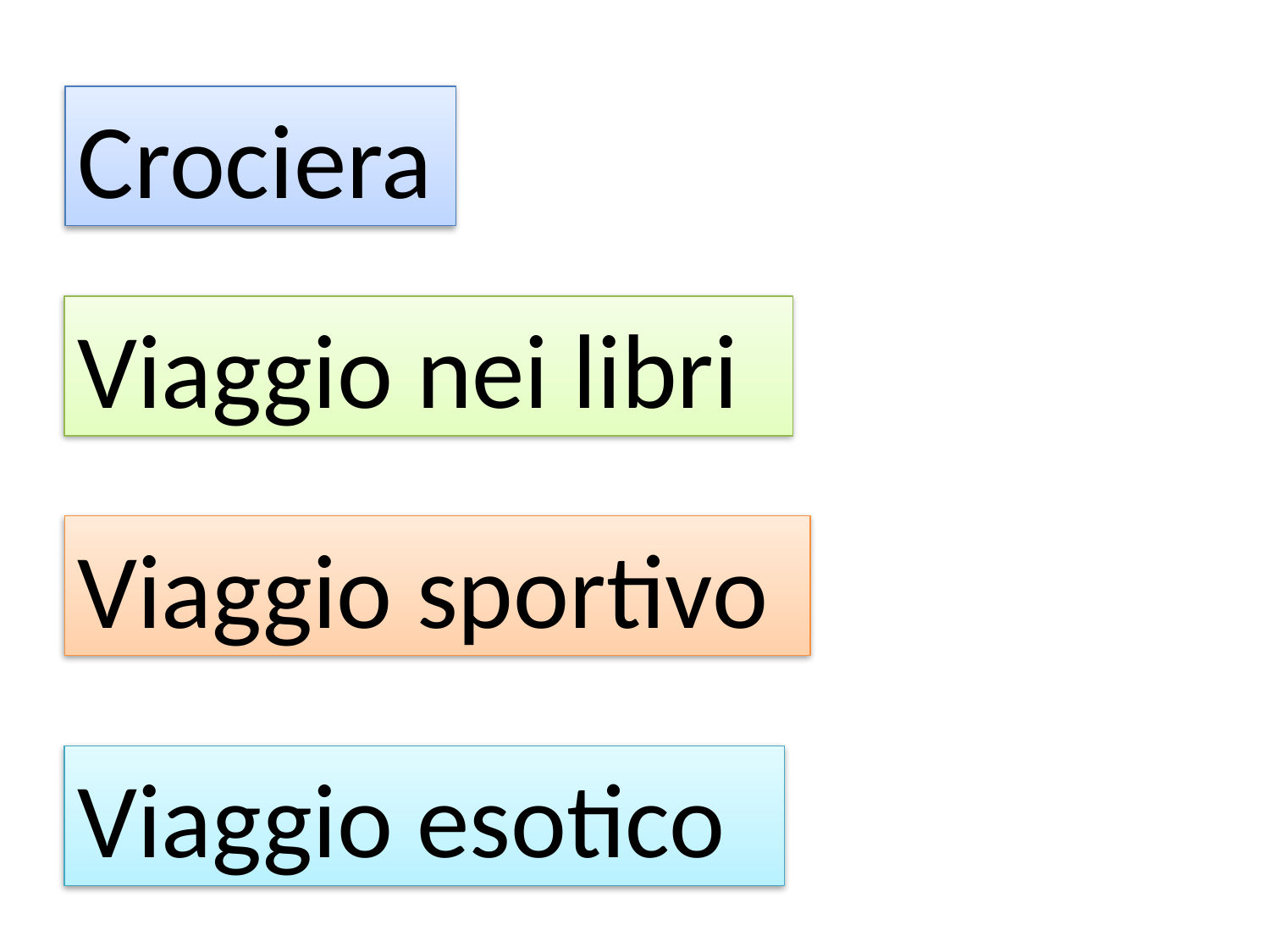

Crociera
Viaggio nei libri
Viaggio sportivo
Viaggio esotico